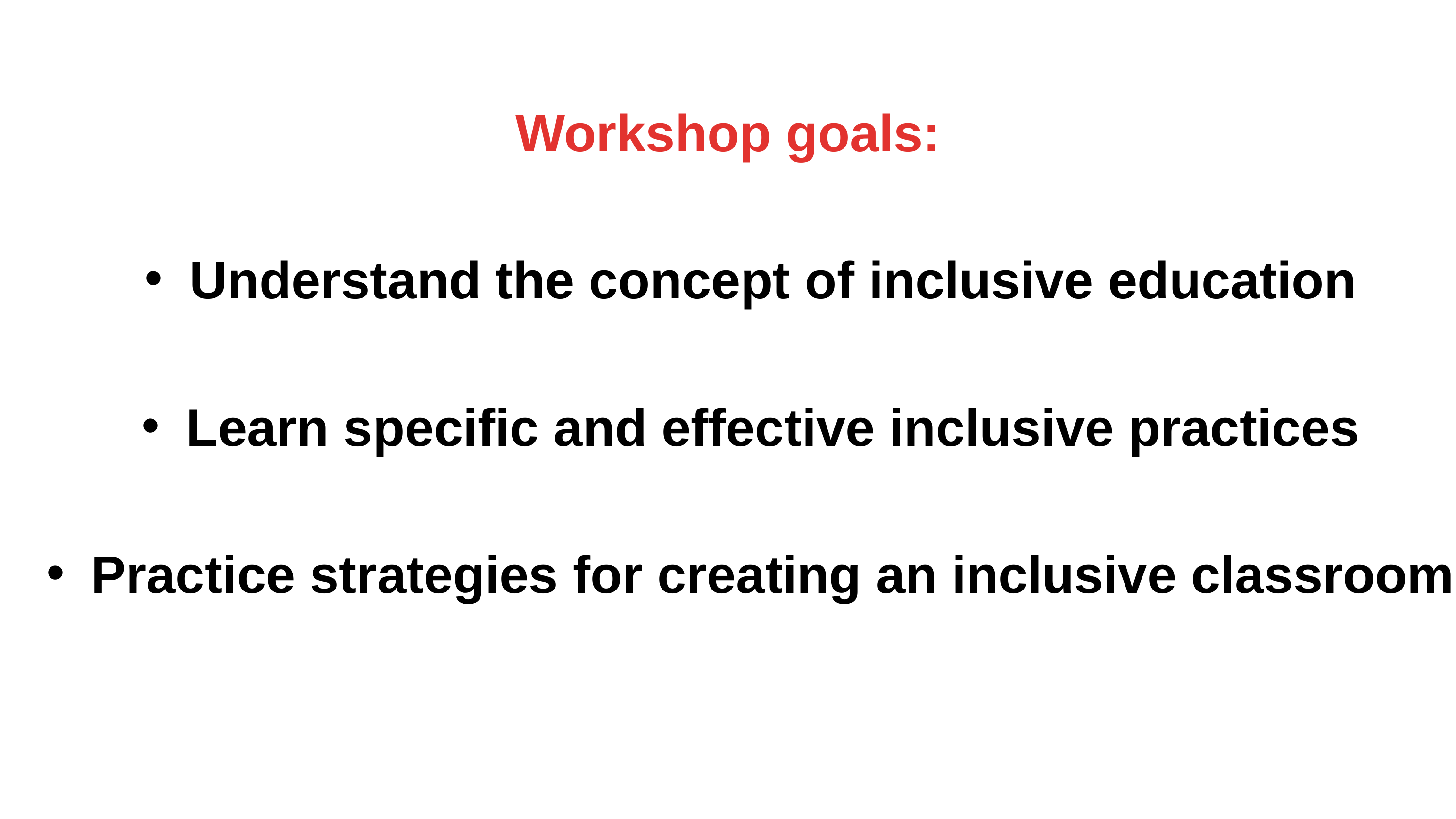

Workshop goals:

Understand the concept of inclusive education

Learn specific and effective inclusive practices

Practice strategies for creating an inclusive classroom